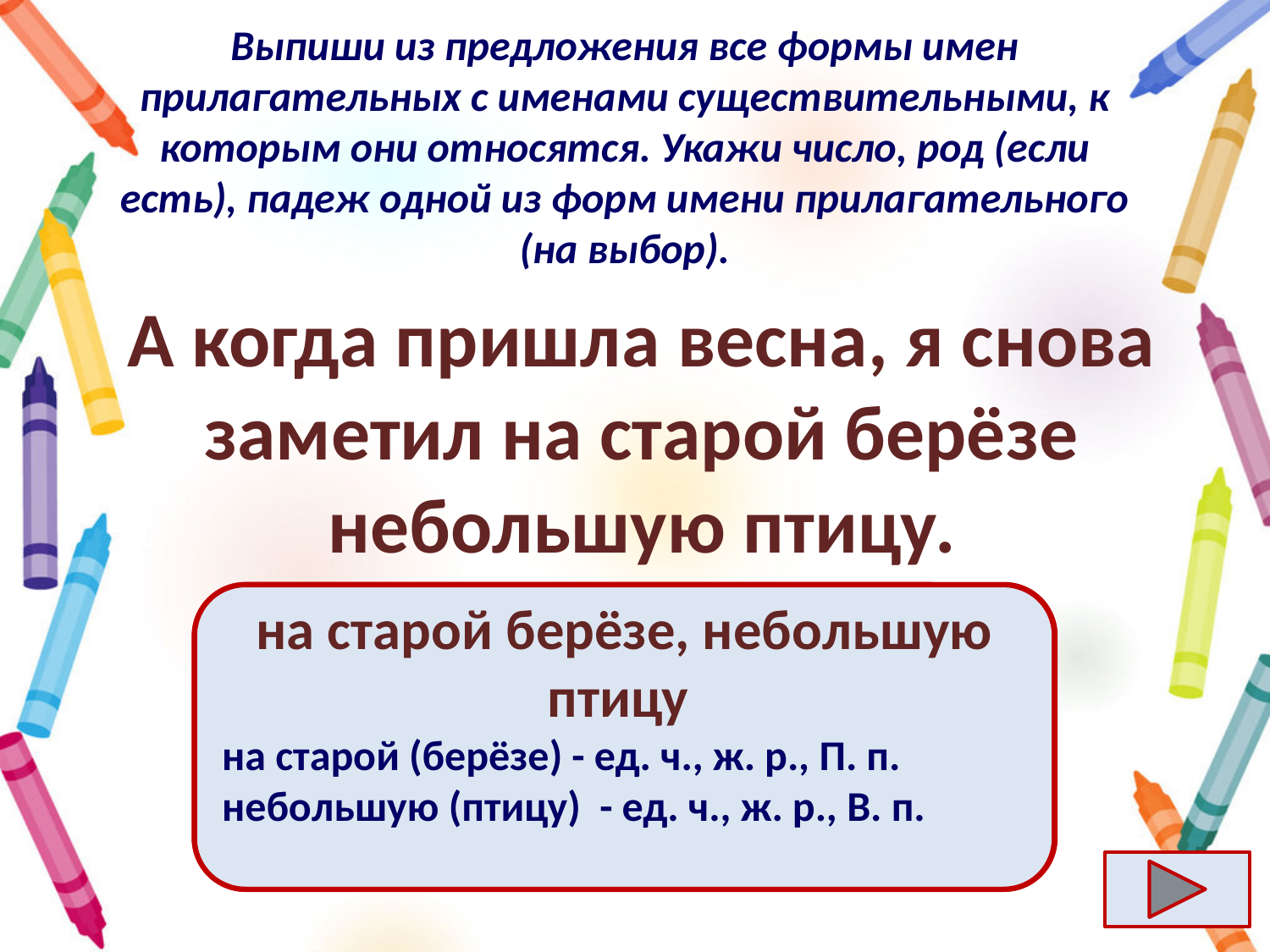

# Выпиши из предложения все формы имен прилагательных с именами существительными, к которым они относятся. Укажи число, род (если есть), падеж одной из форм имени прилагательного (на выбор).
А когда пришла весна, я снова заметил на старой берёзе небольшую птицу.

Ответ
на старой берёзе, небольшую птицу
на старой (берёзе) - ед. ч., ж. р., П. п.
небольшую (птицу)  - ед. ч., ж. р., В. п.